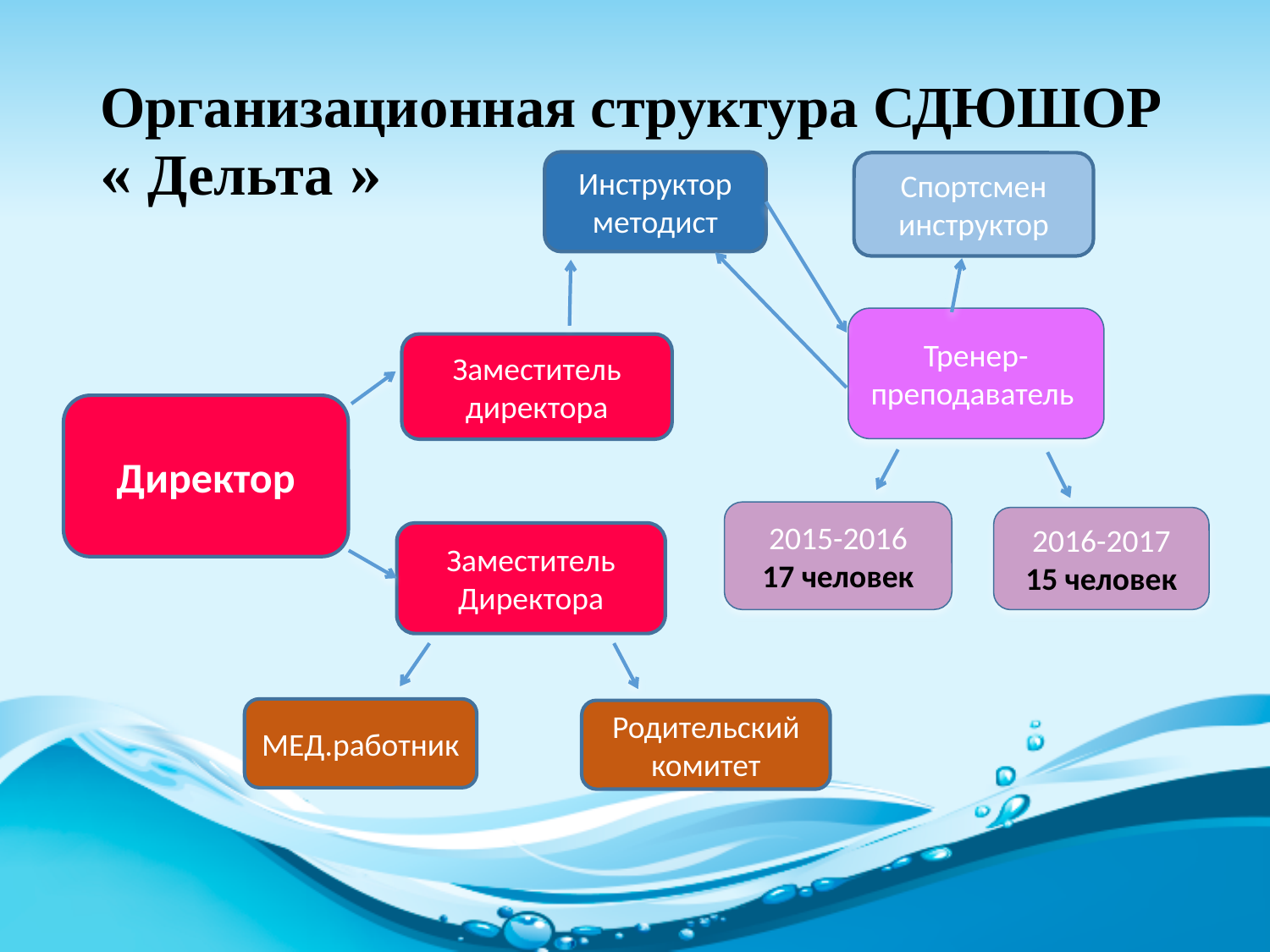

# Организационная структура СДЮШОР « Дельта »
Инструктор методист
Спортсмен инструктор
Тренер-преподаватель
Заместитель директора
Директор
2015-2016
17 человек
2016-2017
15 человек
Заместитель Директора
МЕД.работник
Родительский комитет